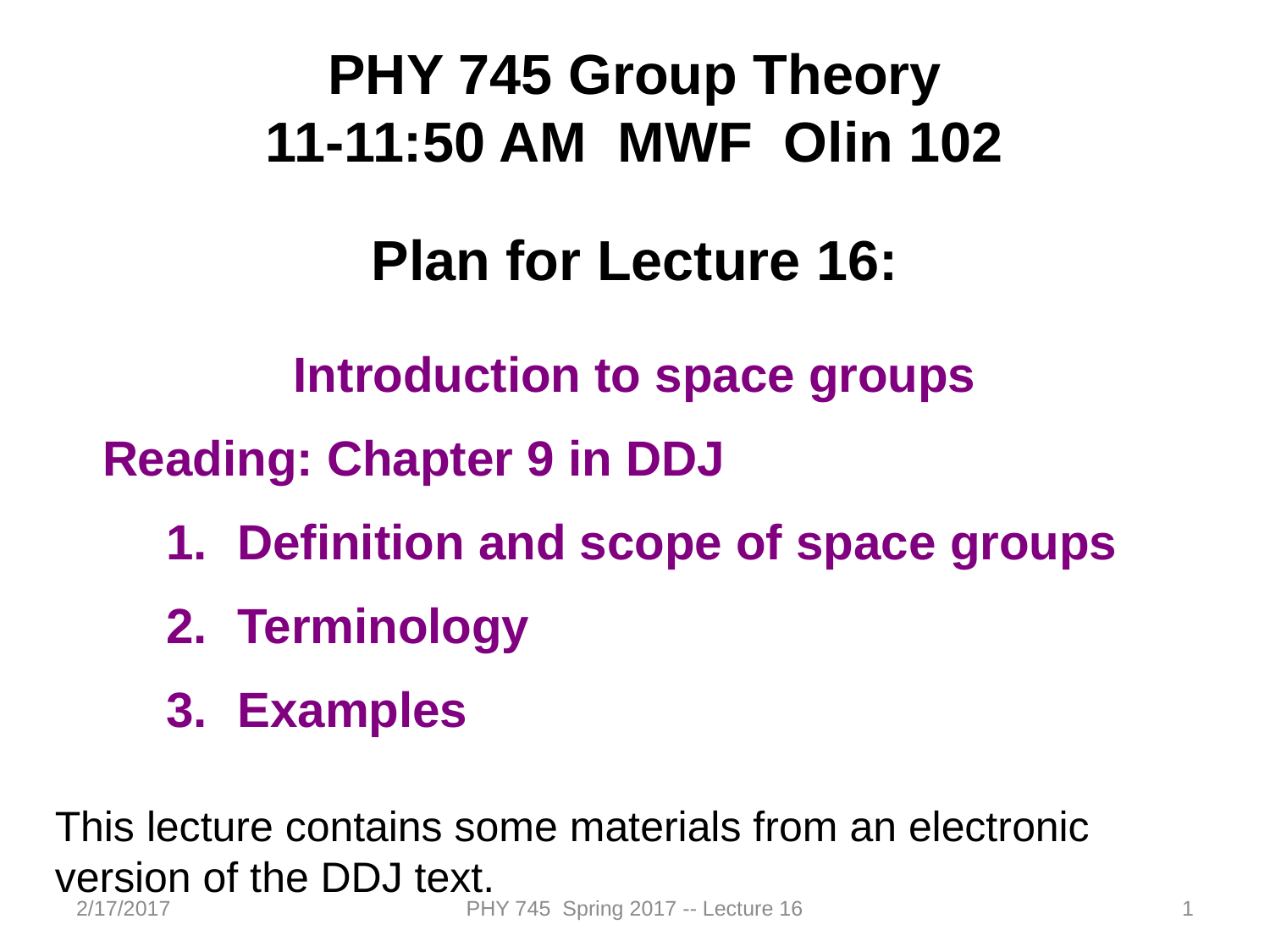

PHY 745 Group Theory
11-11:50 AM  MWF  Olin 102

Plan for Lecture 16:

Introduction to space groups
Reading: Chapter 9 in DDJ
Definition and scope of space groups
Terminology
Examples
This lecture contains some materials from an electronic version of the DDJ text.
2/17/2017
PHY 745  Spring 2017 -- Lecture 16
1